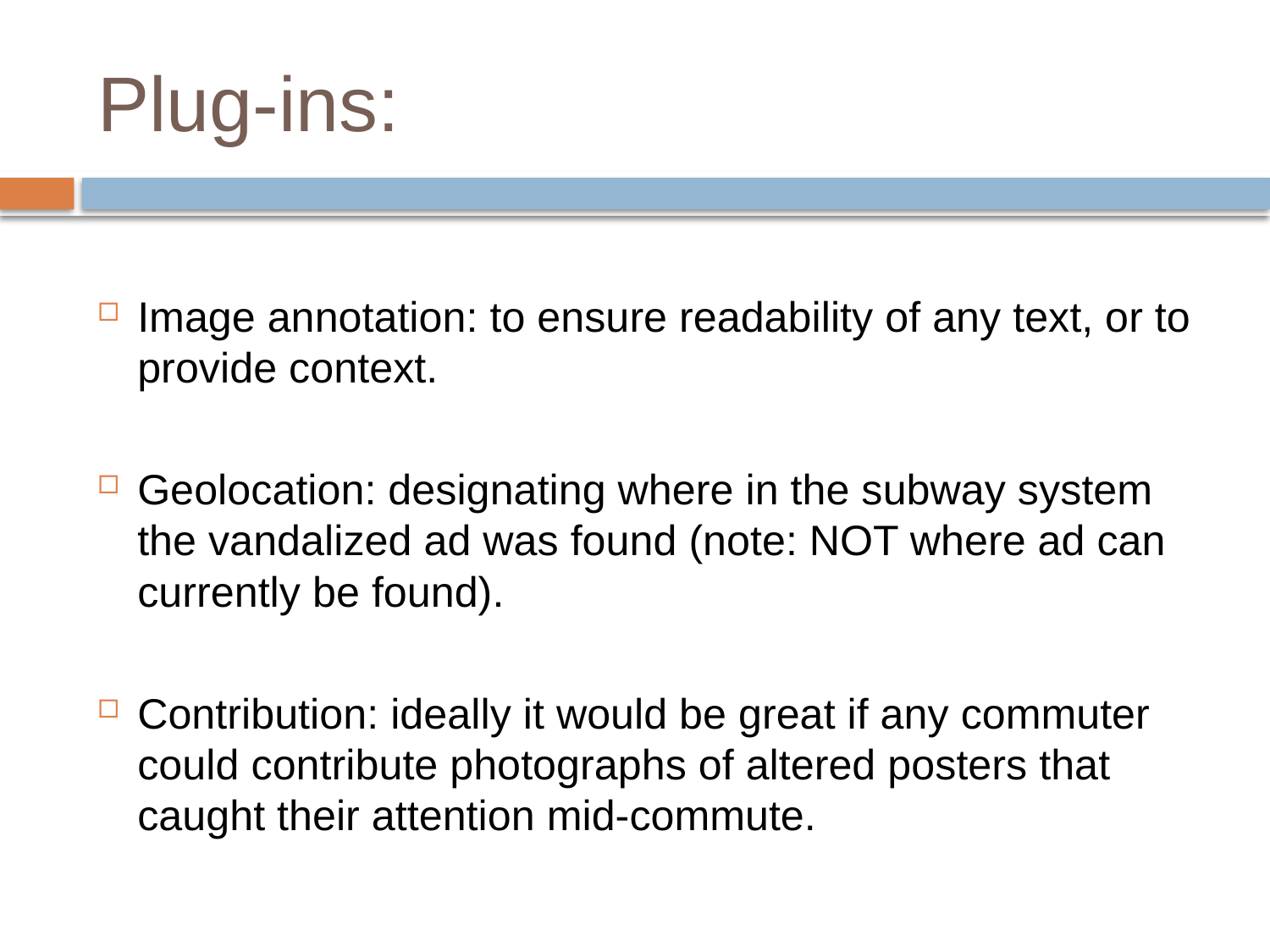

# Plug-ins:

Image annotation: to ensure readability of any text, or to provide context.

Geolocation: designating where in the subway system the vandalized ad was found (note: NOT where ad can currently be found).

Contribution: ideally it would be great if any commuter could contribute photographs of altered posters that caught their attention mid-commute.